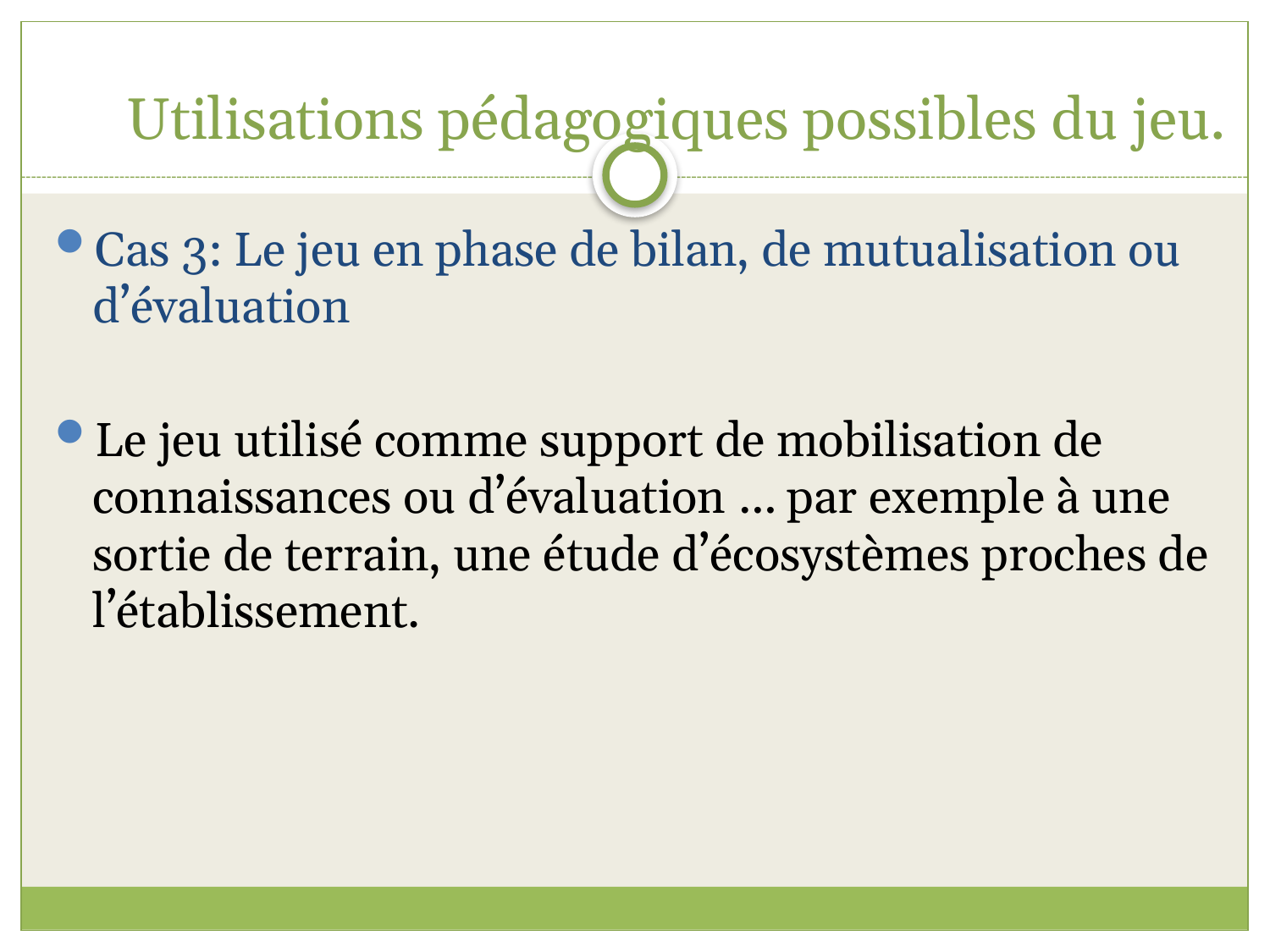

# Utilisations pédagogiques possibles du jeu.
Cas 3: Le jeu en phase de bilan, de mutualisation ou d’évaluation

Le jeu utilisé comme support de mobilisation de connaissances ou d’évaluation … par exemple à une sortie de terrain, une étude d’écosystèmes proches de l’établissement.